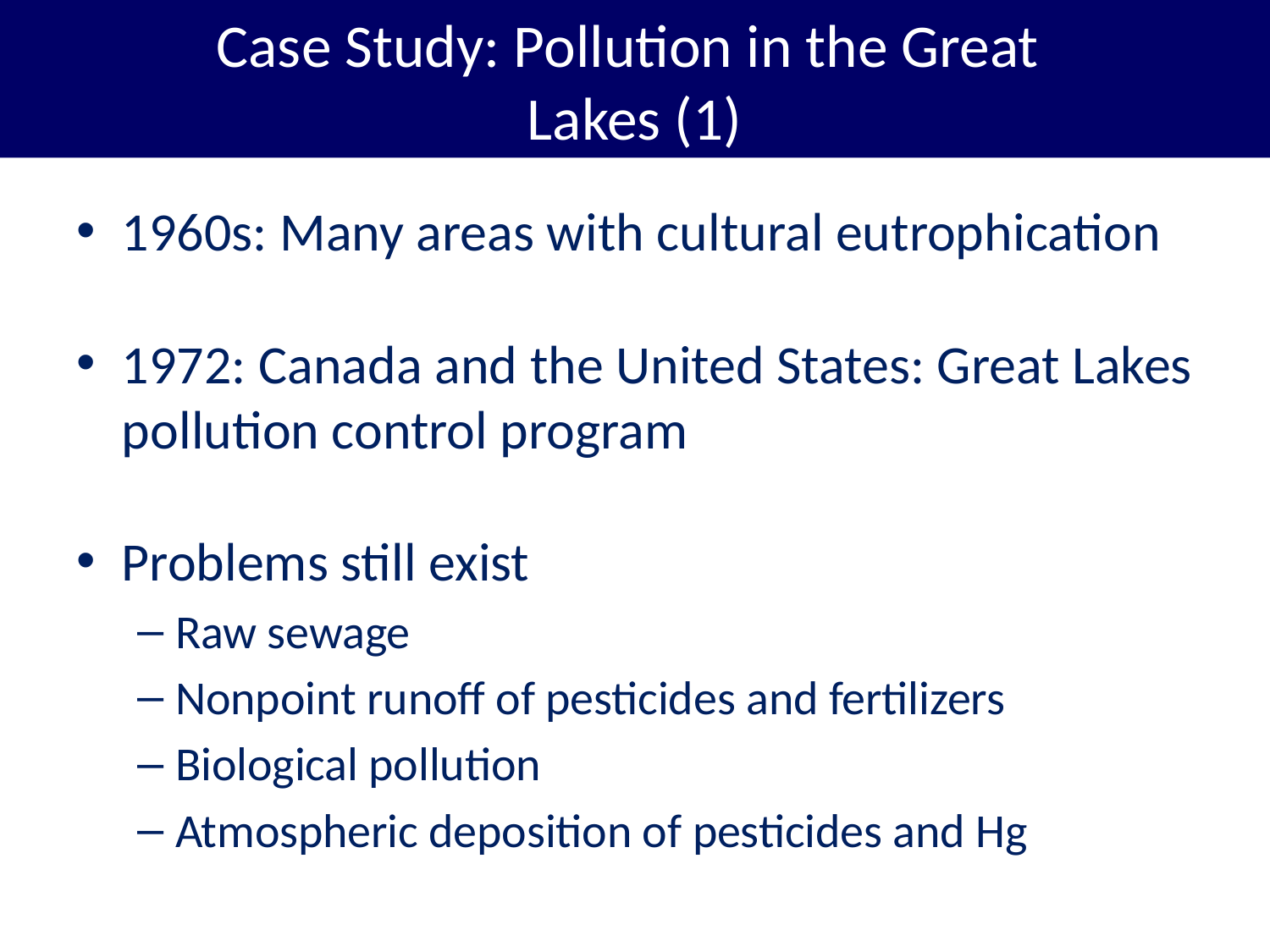

# Case Study: Pollution in the Great Lakes (1)

1960s: Many areas with cultural eutrophication

1972: Canada and the United States: Great Lakes pollution control program

Problems still exist
Raw sewage
Nonpoint runoff of pesticides and fertilizers
Biological pollution
Atmospheric deposition of pesticides and Hg